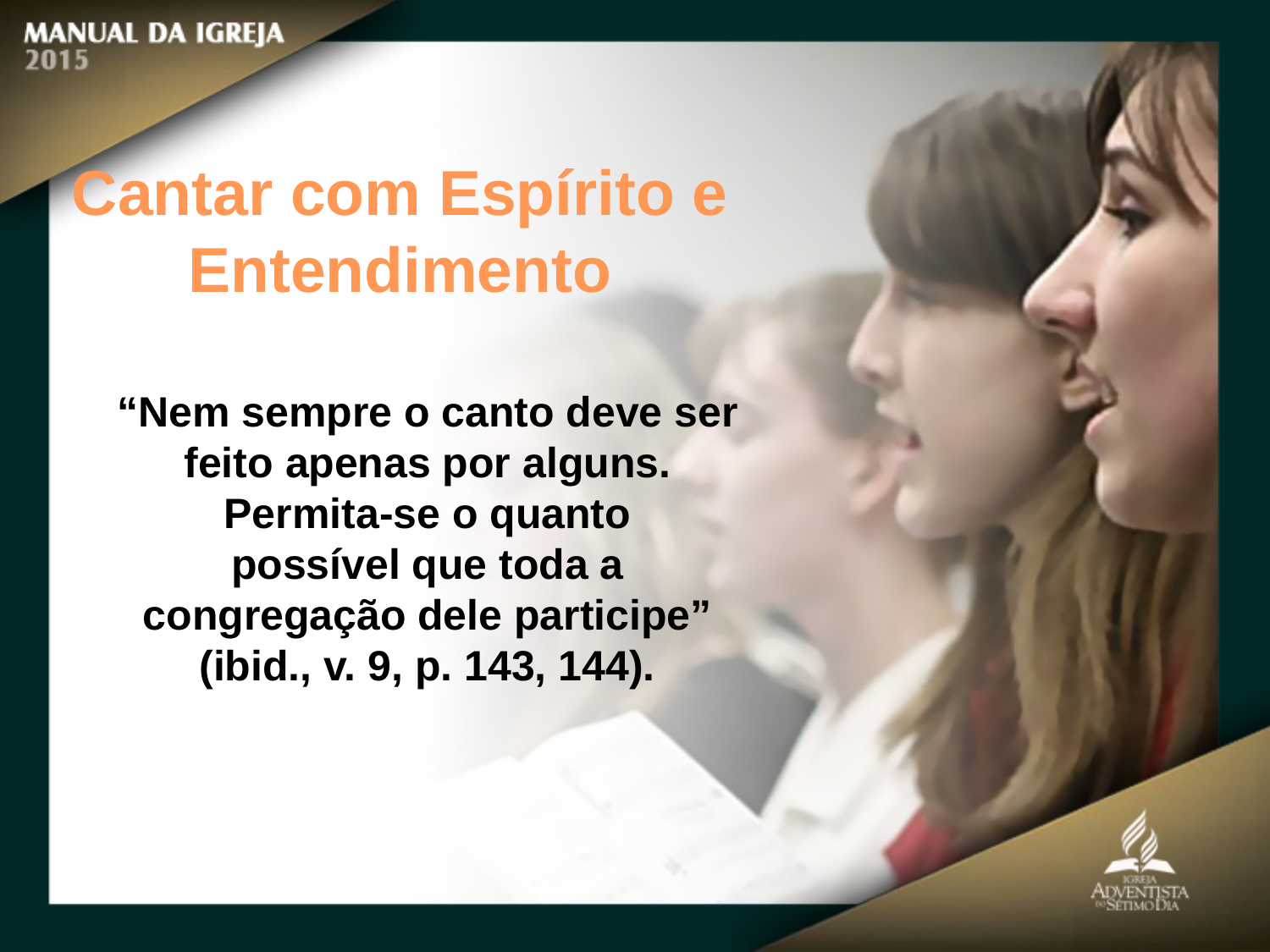

Cantar com Espírito e Entendimento
“Nem sempre o canto deve ser feito apenas por alguns. Permita-se o quanto
possível que toda a congregação dele participe” (ibid., v. 9, p. 143, 144).